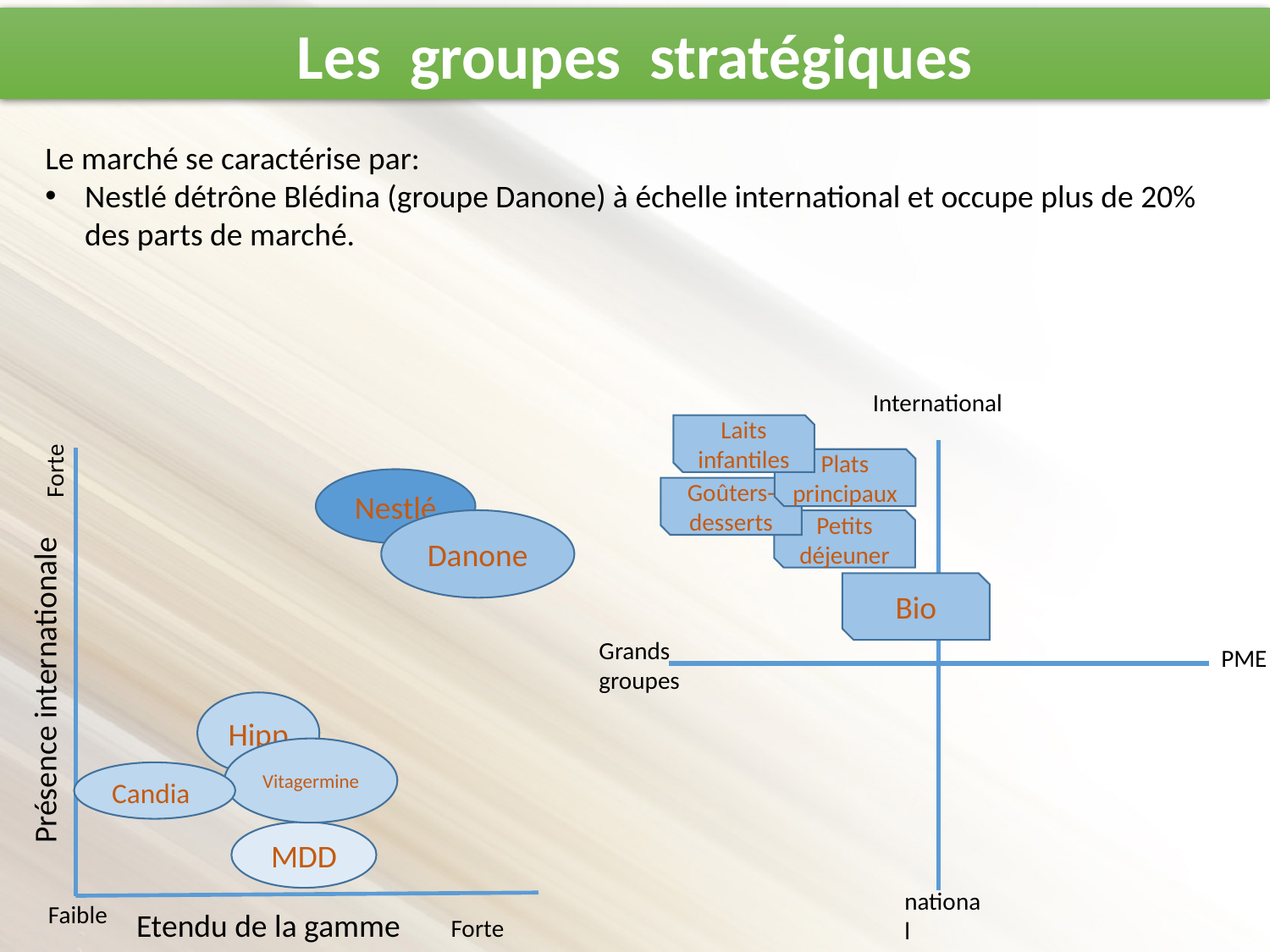

Les  groupes  stratégiques
Le marché se caractérise par:
Nestlé détrône Blédina (groupe Danone) à échelle international et occupe plus de 20% des parts de marché.

International
Laits infantiles
Forte
Plats principaux
Nestlé
Goûters-desserts
Présence internationale
Danone
Petits déjeuner
Bio
Grands groupes
PME
Hipp
Vitagermine
Candia
MDD
national
Faible
Etendu de la gamme
Forte